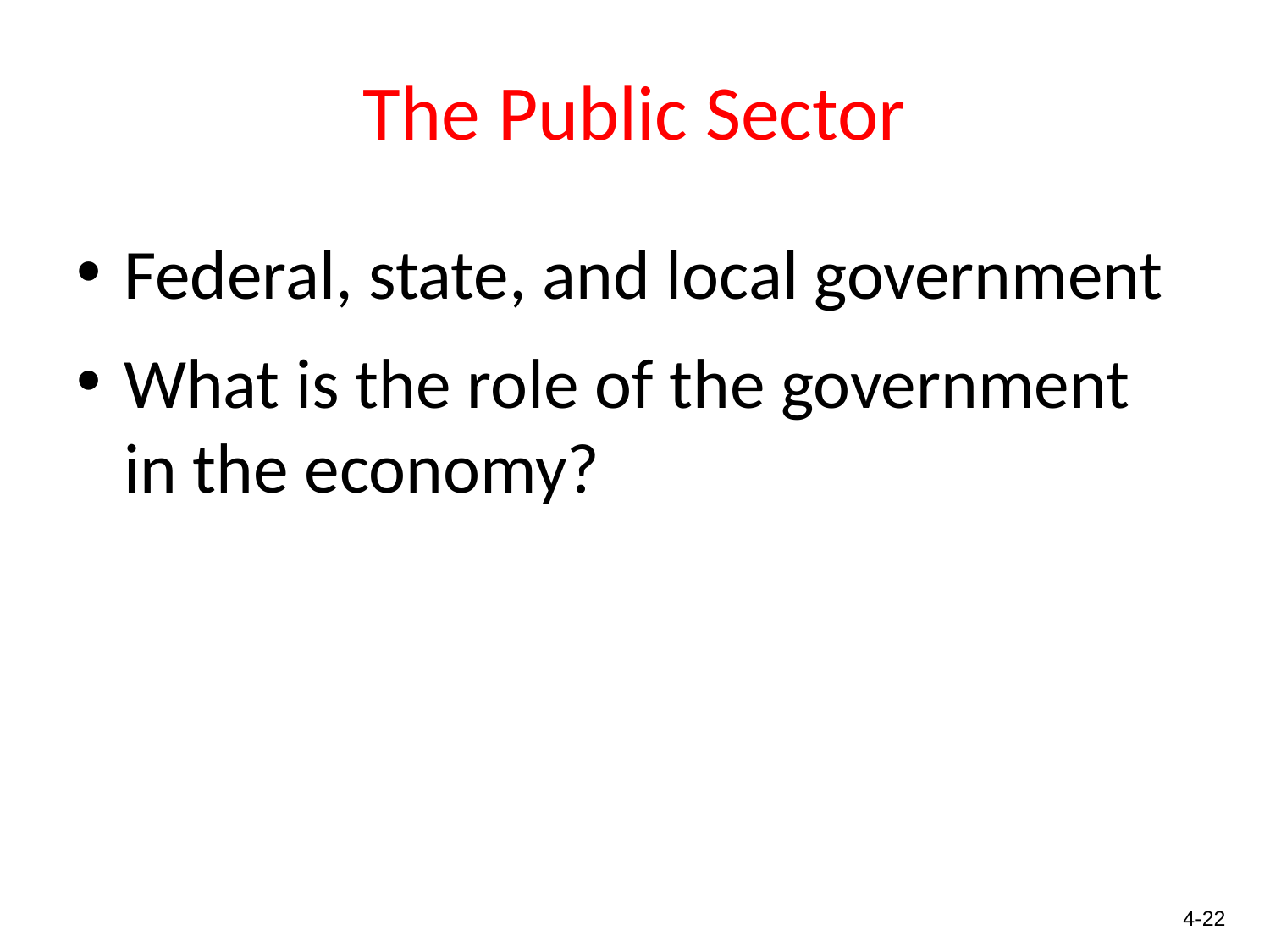

# The Public Sector
Federal, state, and local government
What is the role of the government in the economy?
4-22